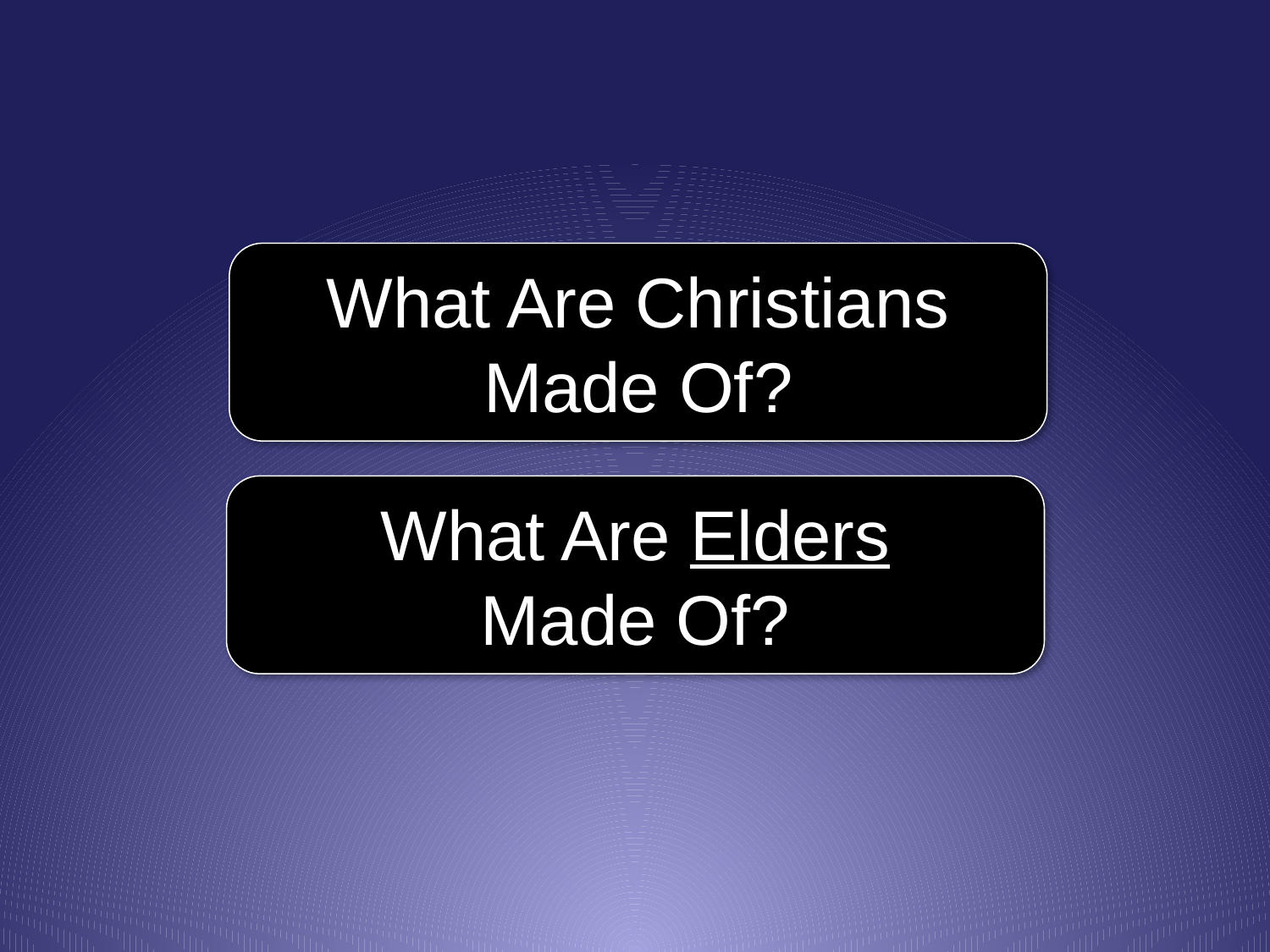

What Are Christians
Made Of?
What Are Elders
Made Of?